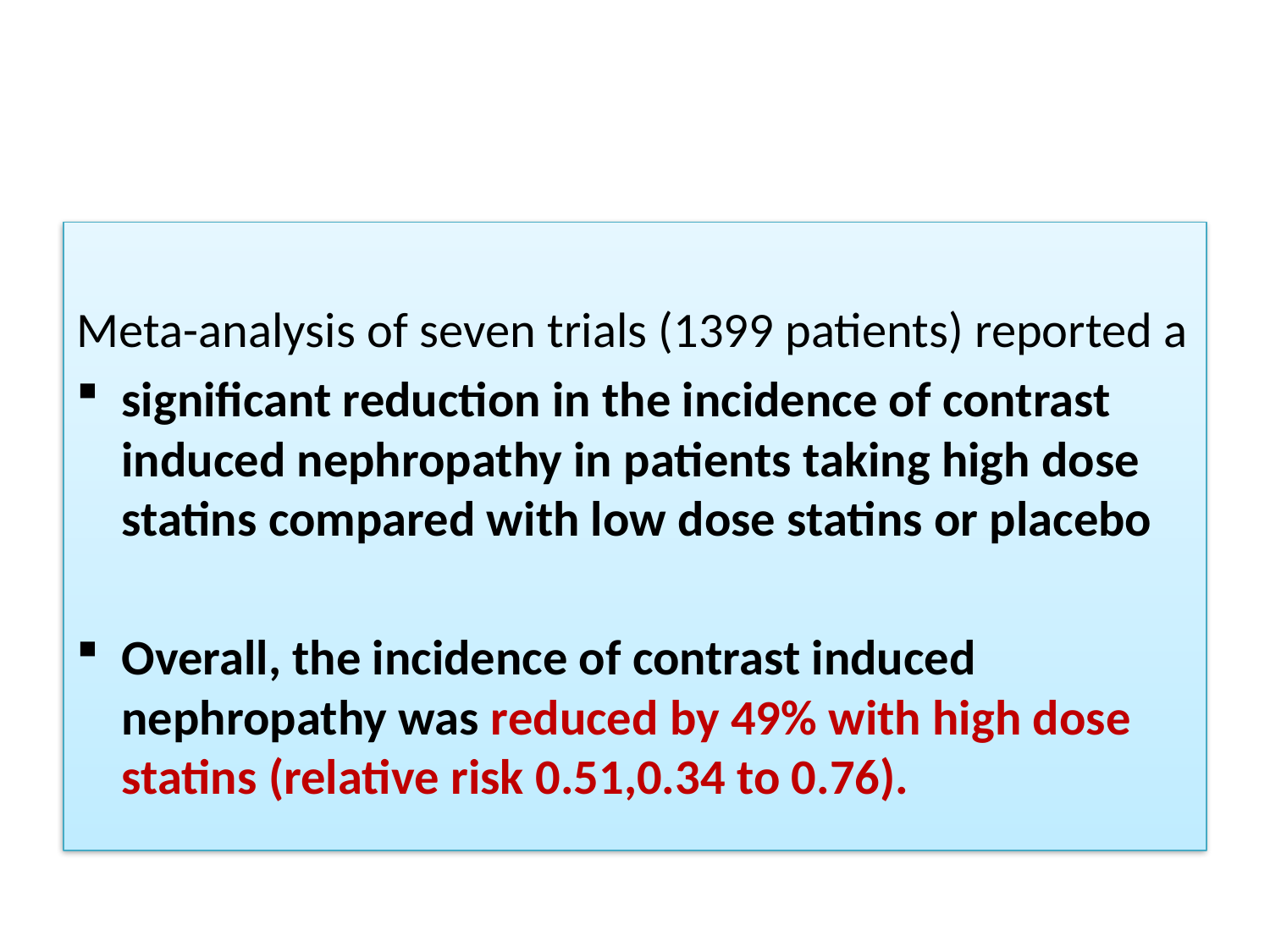

#

Meta-analysis of seven trials (1399 patients) reported a
significant reduction in the incidence of contrast induced nephropathy in patients taking high dose statins compared with low dose statins or placebo

Overall, the incidence of contrast induced nephropathy was reduced by 49% with high dose statins (relative risk 0.51,0.34 to 0.76).